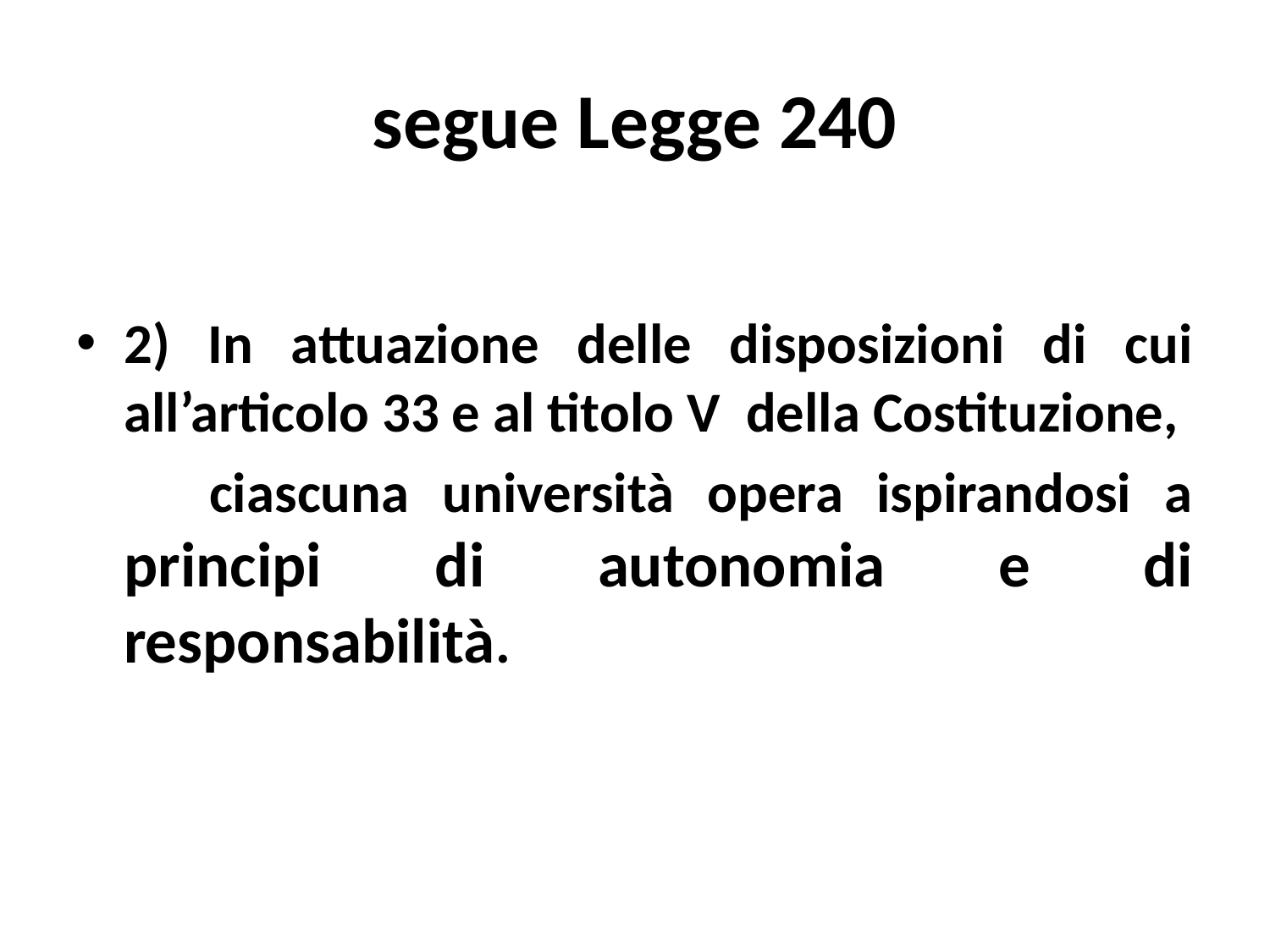

# segue Legge 240

2) In attuazione delle disposizioni di cui all’articolo 33 e al titolo V  della Costituzione,
    ciascuna università opera ispirandosi a principi di autonomia e di responsabilità.